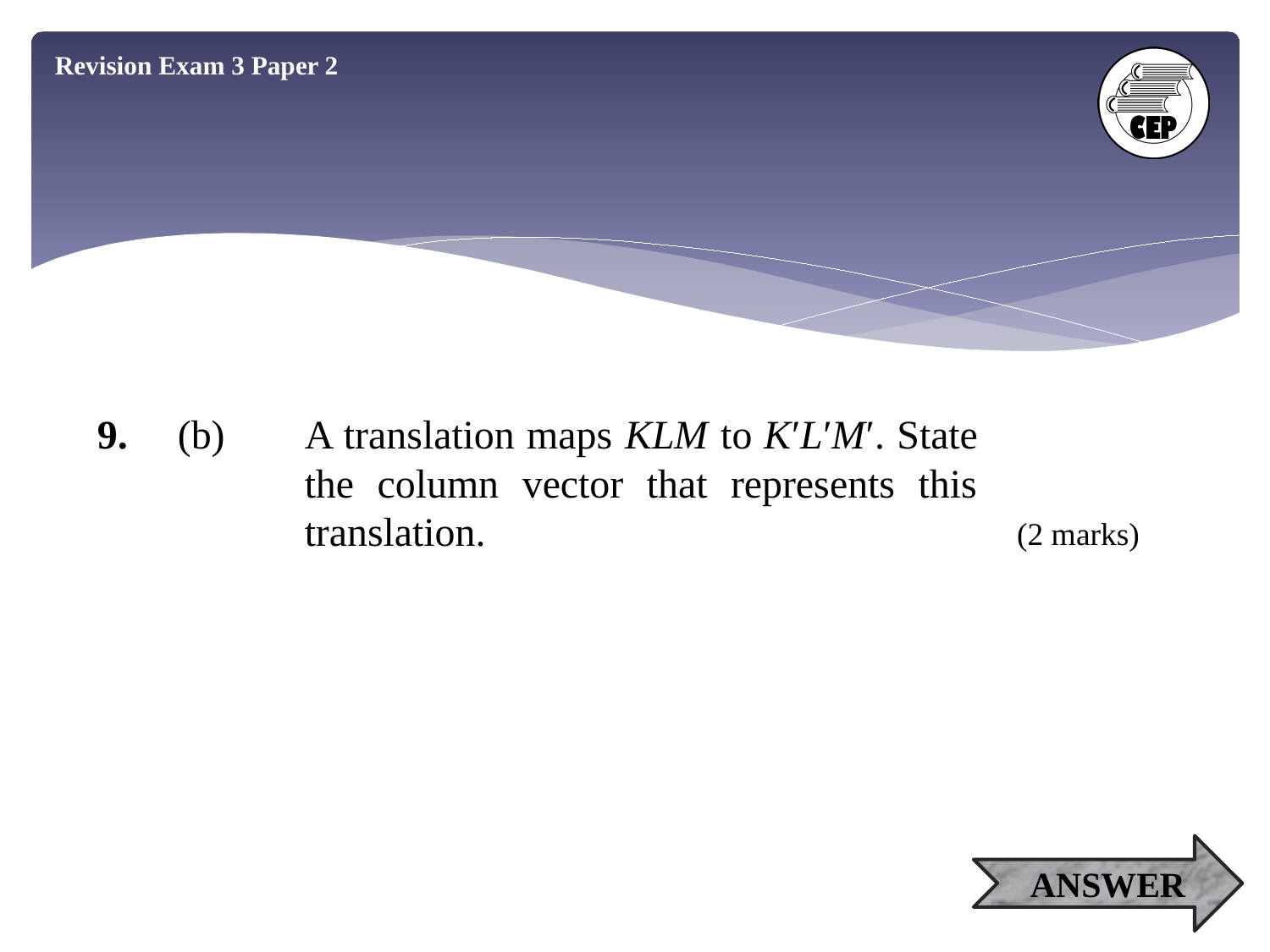

Revision Exam 3 Paper 2
9.	(b)	A translation maps KLM to K′L′M′. State 	the column vector that represents this
 	translation.
(2 marks)
ANSWER